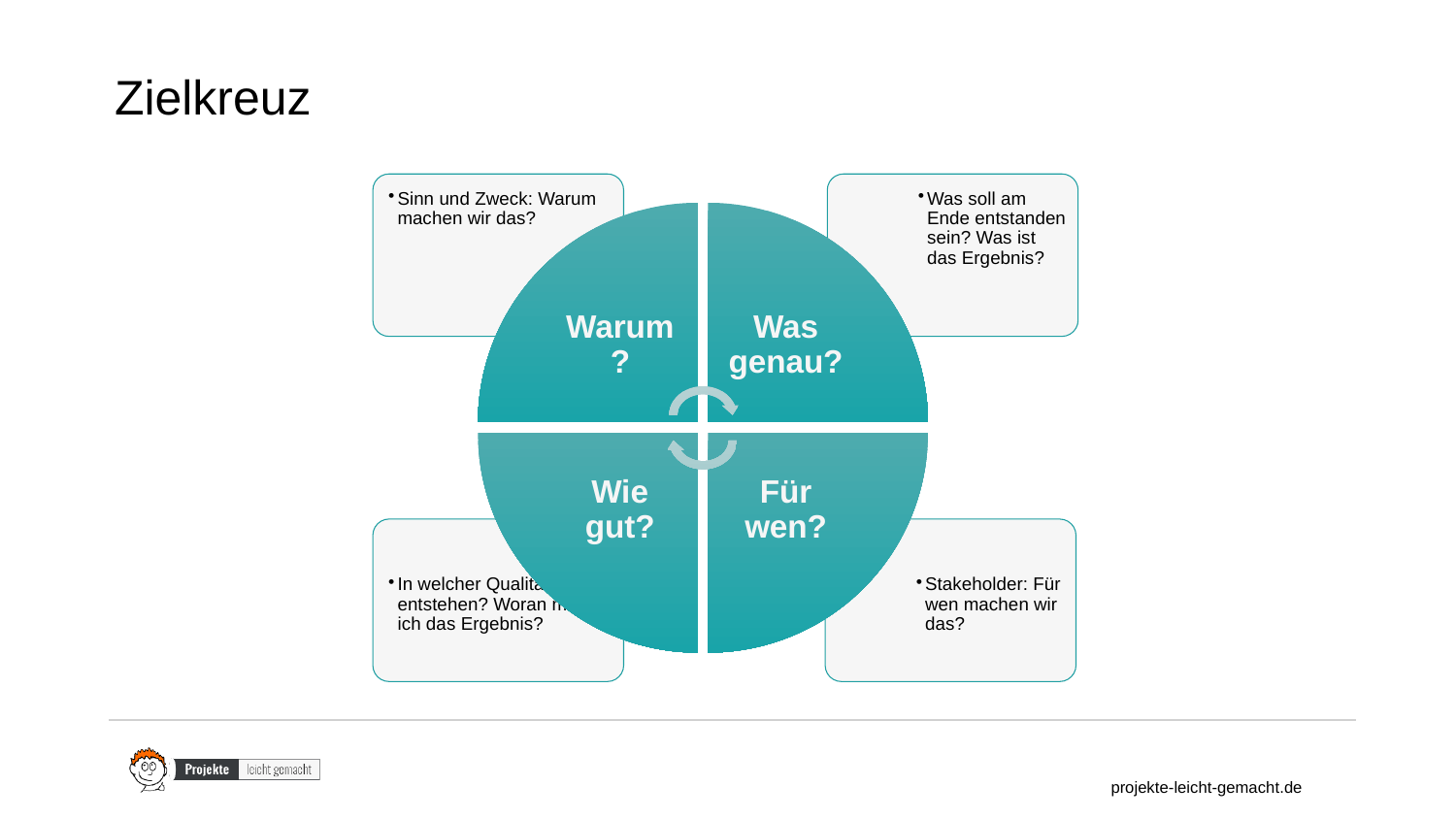

Zielkreuz
Stakeholder: Für wen machen wir das?
In welcher Qualität soll es entstehen? Woran messe ich das Ergebnis?
Was soll am Ende entstanden sein? Was ist das Ergebnis?
Sinn und Zweck: Warum machen wir das?
Warum?
Was genau?
Für wen?
Wie gut?